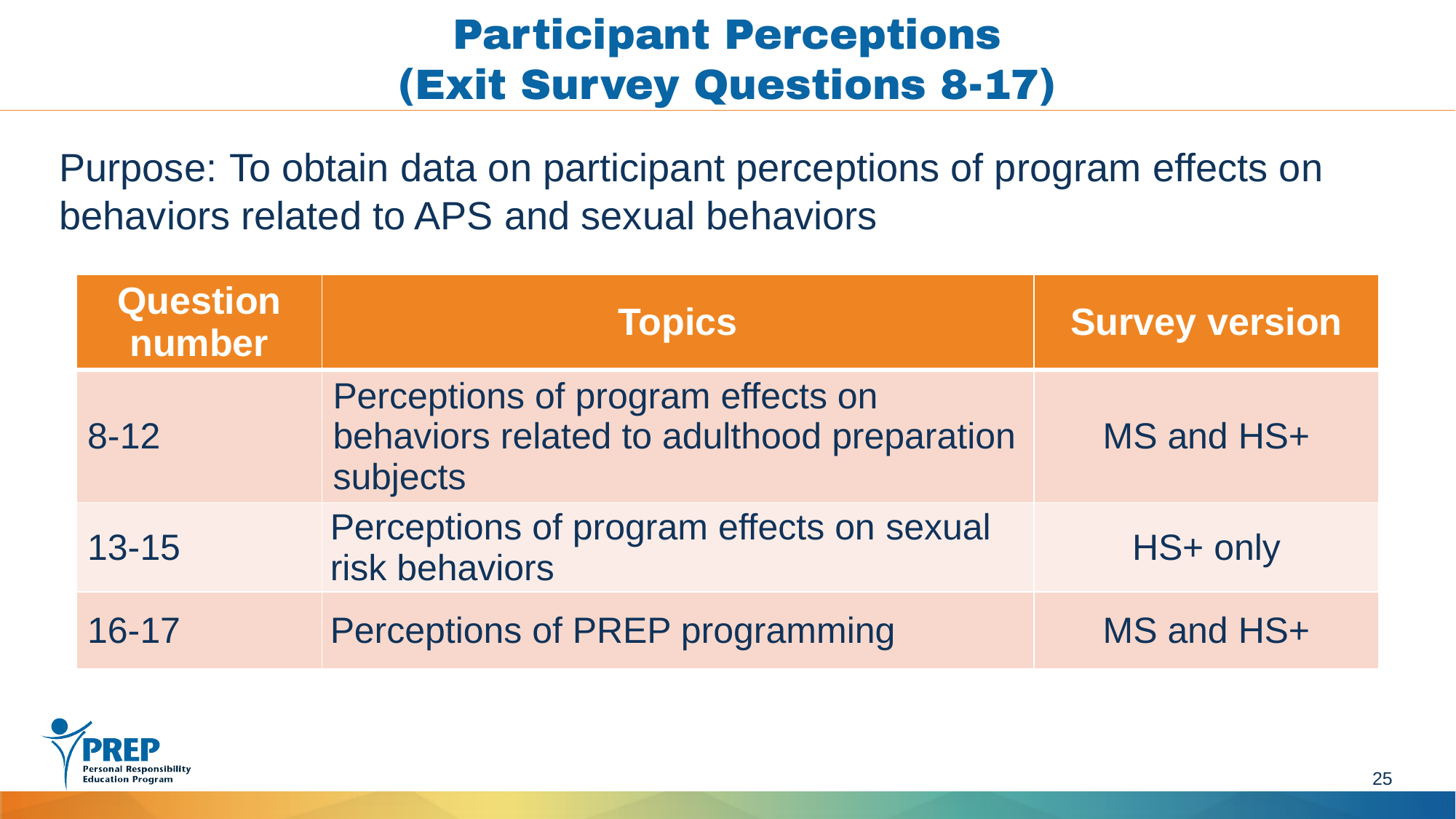

# Participant Perceptions (Exit Survey Questions 8-17)
Purpose: To obtain data on participant perceptions of program effects on behaviors related to APS and sexual behaviors

| Question number | Topics | Survey version |
| --- | --- | --- |
| 8-12 | Perceptions of program effects on behaviors related to adulthood preparation subjects | MS and HS+ |
| 13-15 | Perceptions of program effects on sexual risk behaviors | HS+ only |
| 16-17 | Perceptions of PREP programming | MS and HS+ |